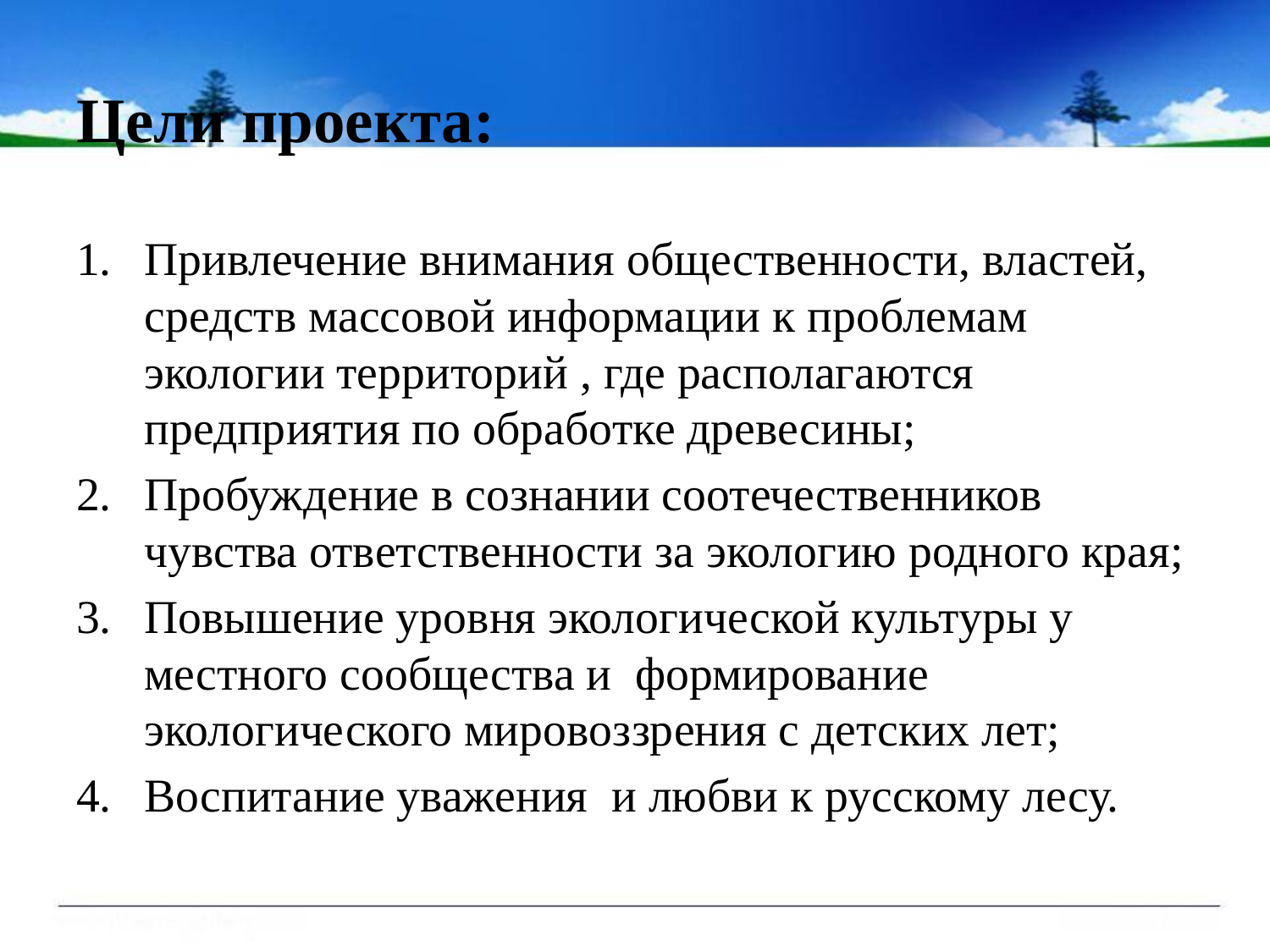

# Цели проекта:
Привлечение внимания общественности, властей, средств массовой информации к проблемам экологии территорий , где располагаются предприятия по обработке древесины;
Пробуждение в сознании соотечественников чувства ответственности за экологию родного края;
Повышение уровня экологической культуры у местного сообщества и  формирование экологического мировоззрения с детских лет;
Воспитание уважения  и любви к русскому лесу.